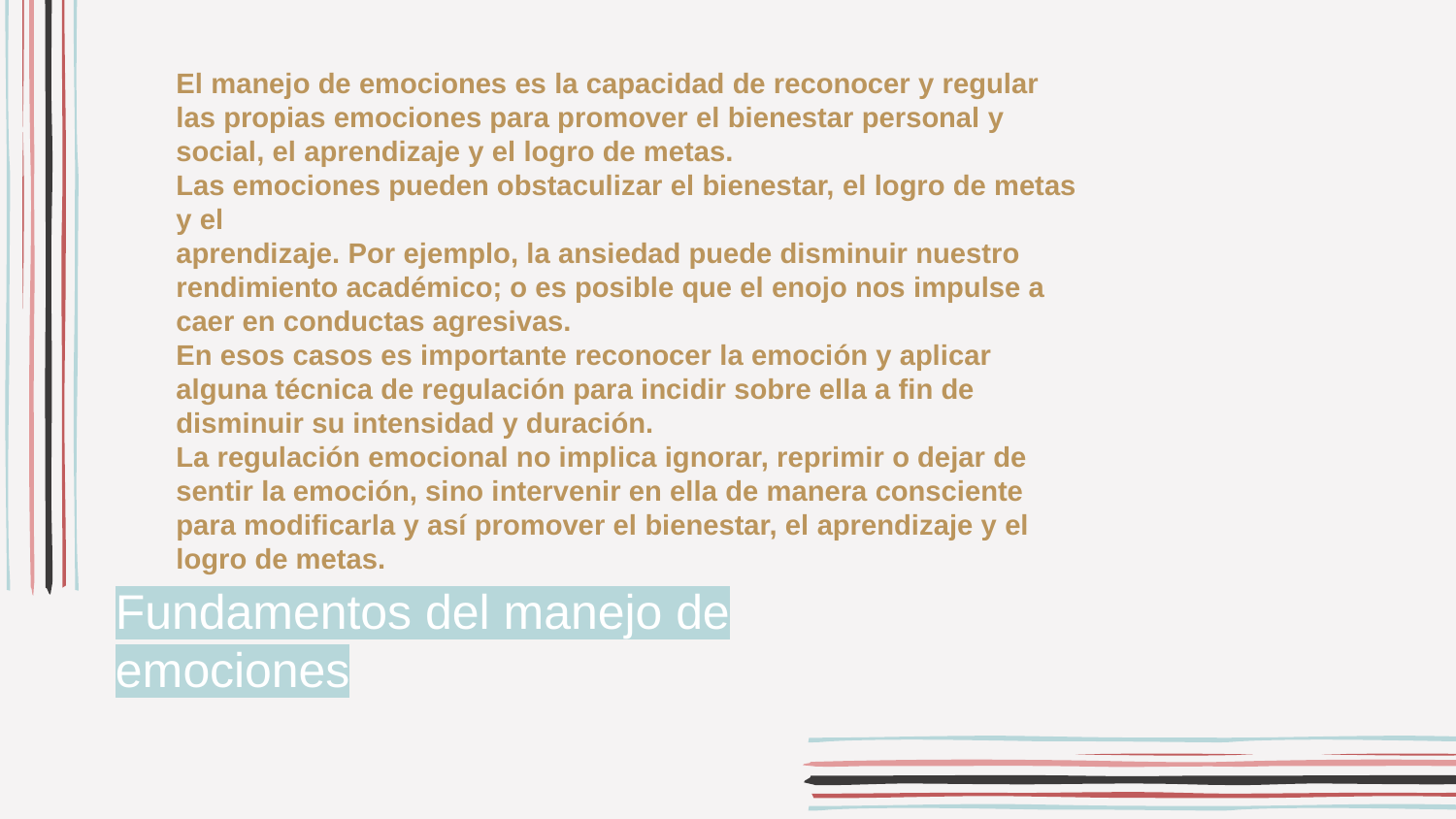

El manejo de emociones es la capacidad de reconocer y regular las propias emociones para promover el bienestar personal y social, el aprendizaje y el logro de metas.
Las emociones pueden obstaculizar el bienestar, el logro de metas y el
aprendizaje. Por ejemplo, la ansiedad puede disminuir nuestro rendimiento académico; o es posible que el enojo nos impulse a caer en conductas agresivas.
En esos casos es importante reconocer la emoción y aplicar alguna técnica de regulación para incidir sobre ella a fin de disminuir su intensidad y duración.
La regulación emocional no implica ignorar, reprimir o dejar de sentir la emoción, sino intervenir en ella de manera consciente para modificarla y así promover el bienestar, el aprendizaje y el logro de metas.
# Fundamentos del manejo de emociones